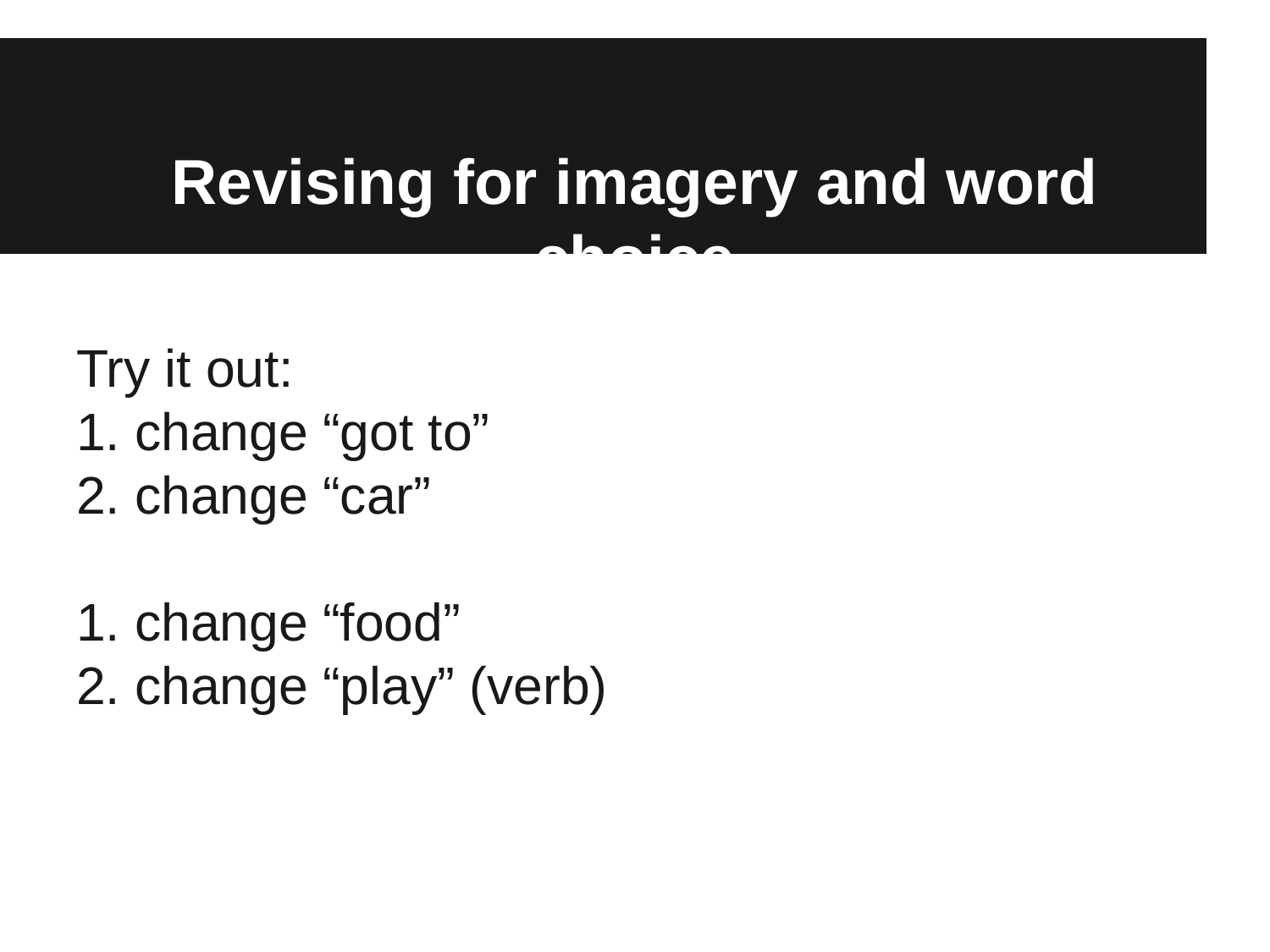

# Revising for imagery and word choice
Try it out:
1. change “got to”
2. change “car”

1. change “food”
2. change “play” (verb)